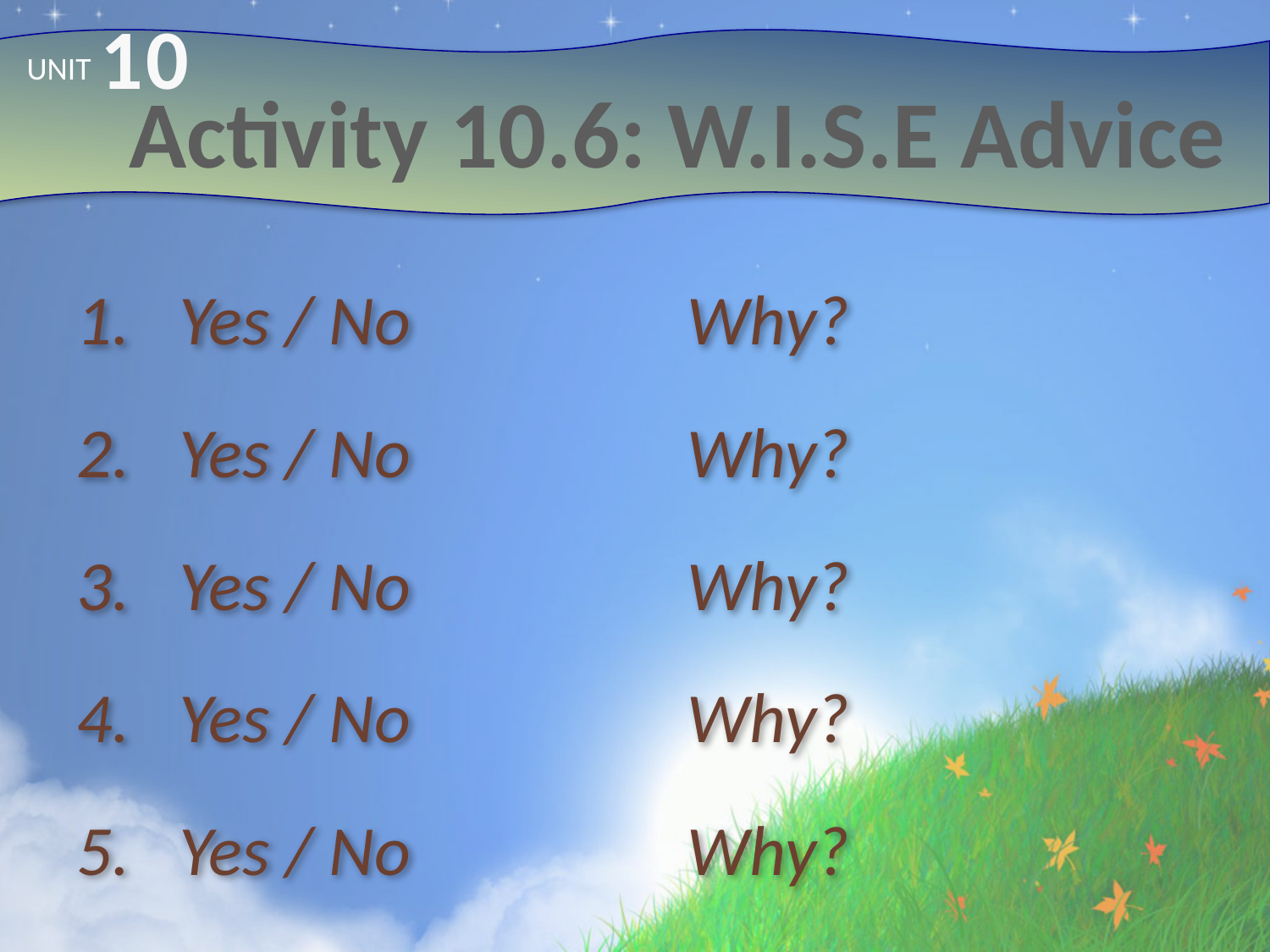

10

UNIT
# Activity 10.6: W.I.S.E Advice
Yes / No			Why?
Yes / No			Why?
Yes / No			Why?
Yes / No			Why?
Yes / No			Why?